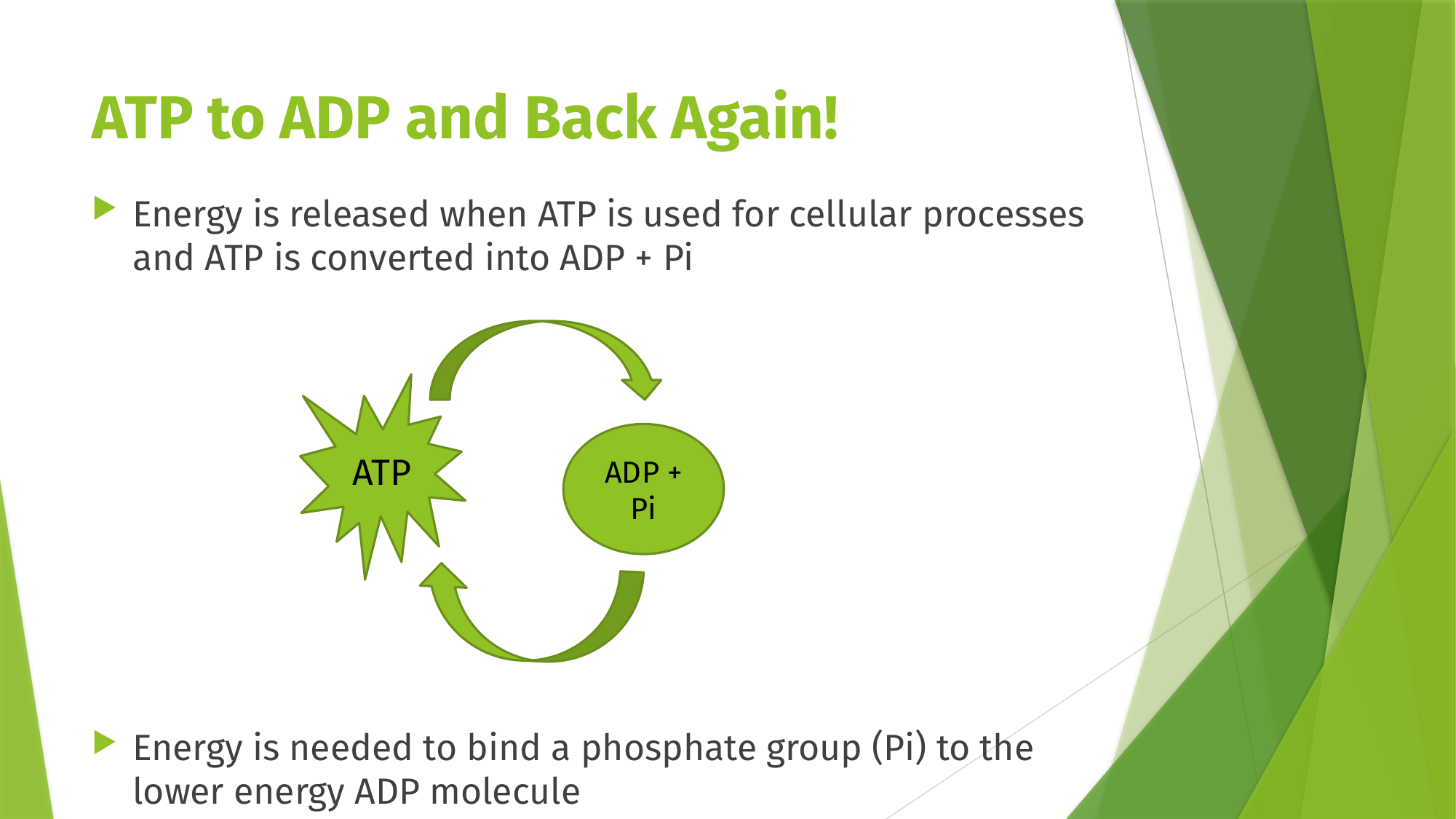

# ATP to ADP and Back Again!
Energy is released when ATP is used for cellular processes and ATP is converted into ADP + Pi

Energy is needed to bind a phosphate group (Pi) to the lower energy ADP molecule

ATP
ADP + Pi